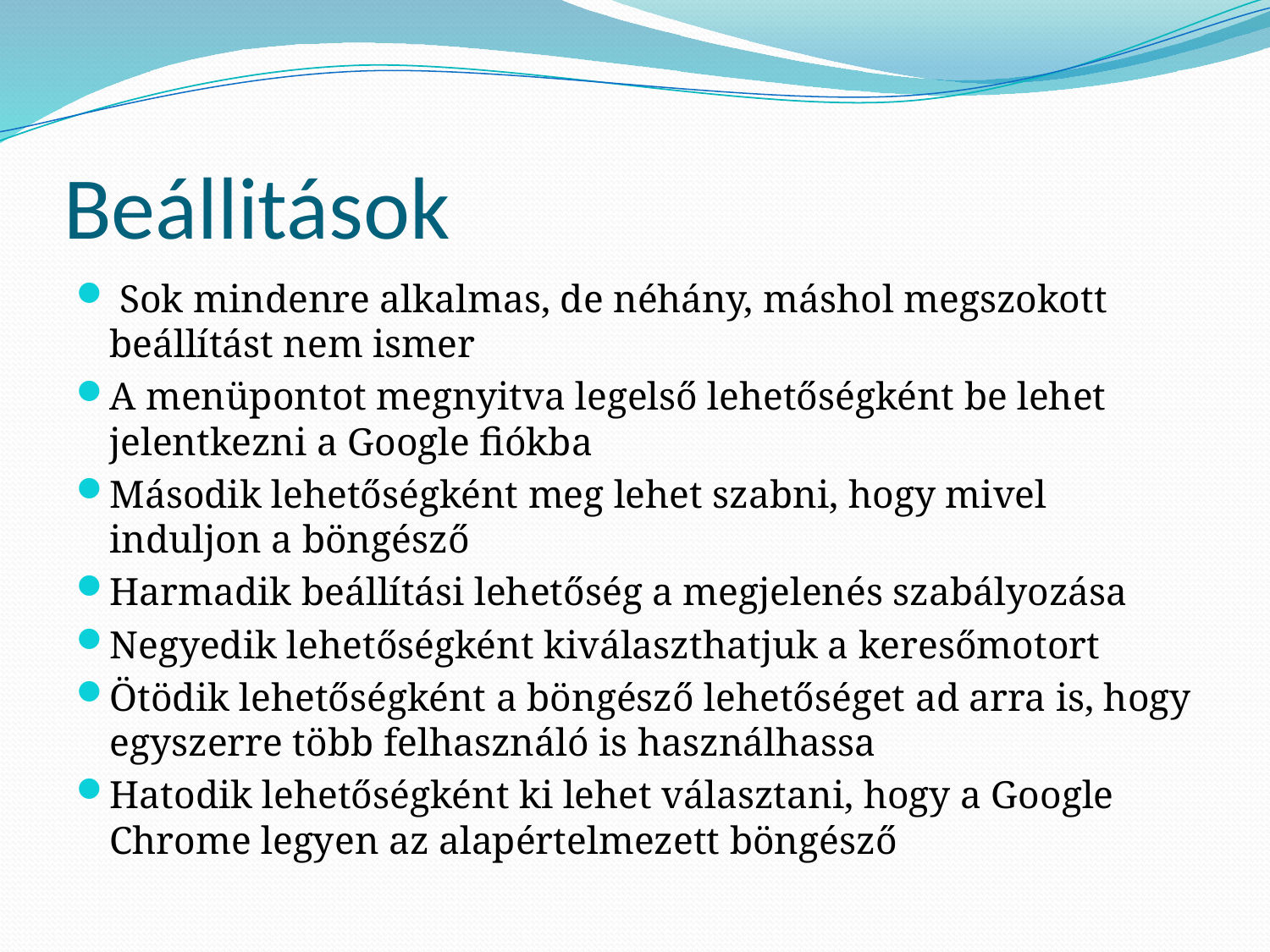

# Beállitások
 Sok mindenre alkalmas, de néhány, máshol megszokott beállítást nem ismer
A menüpontot megnyitva legelső lehetőségként be lehet jelentkezni a Google fiókba
Második lehetőségként meg lehet szabni, hogy mivel induljon a böngésző
Harmadik beállítási lehetőség a megjelenés szabályozása
Negyedik lehetőségként kiválaszthatjuk a keresőmotort
Ötödik lehetőségként a böngésző lehetőséget ad arra is, hogy egyszerre több felhasználó is használhassa
Hatodik lehetőségként ki lehet választani, hogy a Google Chrome legyen az alapértelmezett böngésző